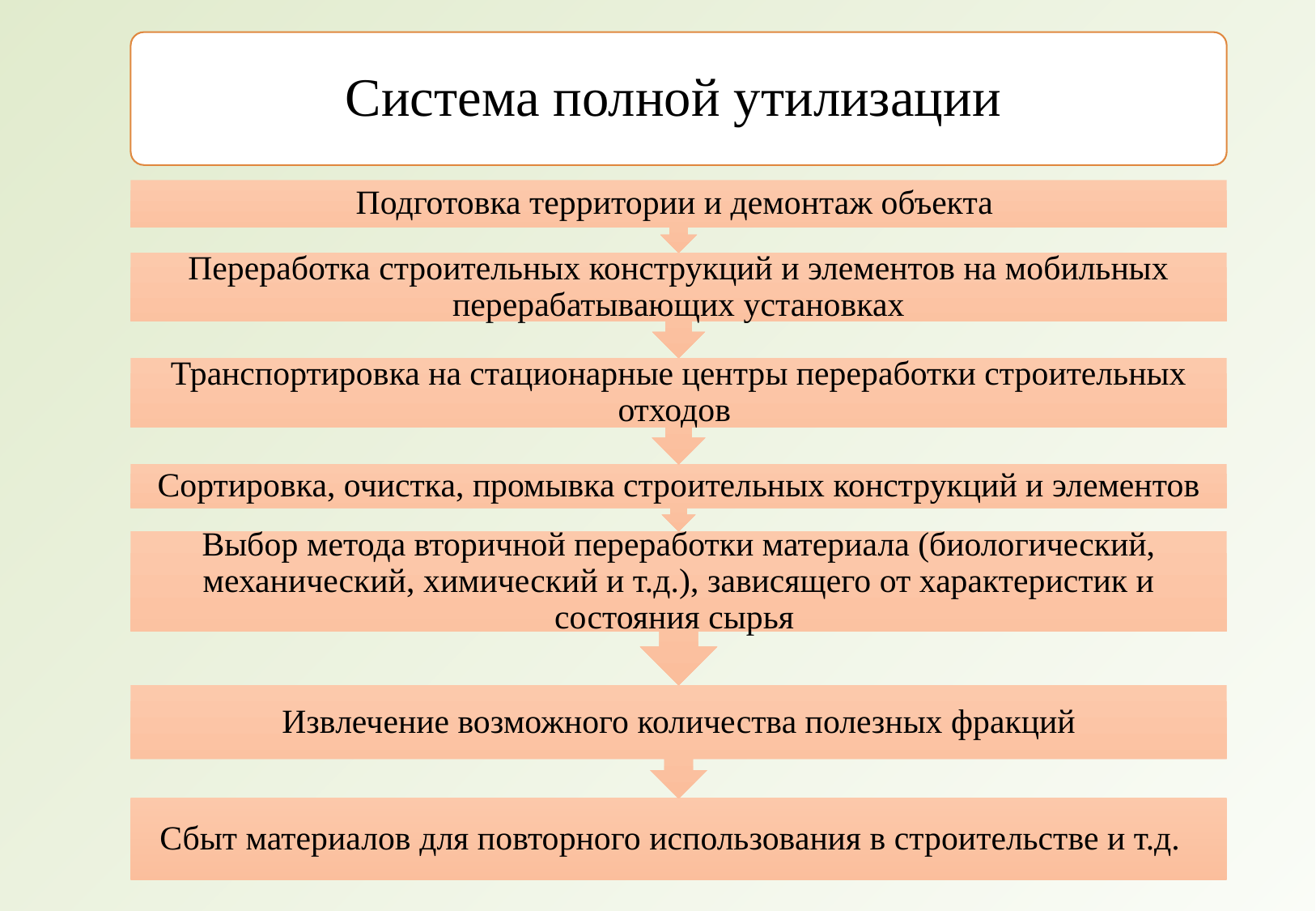

Система полной утилизации
Сбыт материалов для повторного использования в строительстве и т.д.
Извлечение возможного количества полезных фракций
Выбор метода вторичной переработки материала (биологический, механический, химический и т.д.), зависящего от характеристик и состояния сырья
Сортировка, очистка, промывка строительных конструкций и элементов
Транспортировка на стационарные центры переработки строительных отходов
Переработка строительных конструкций и элементов на мобильных перерабатывающих установках
Подготовка территории и демонтаж объекта